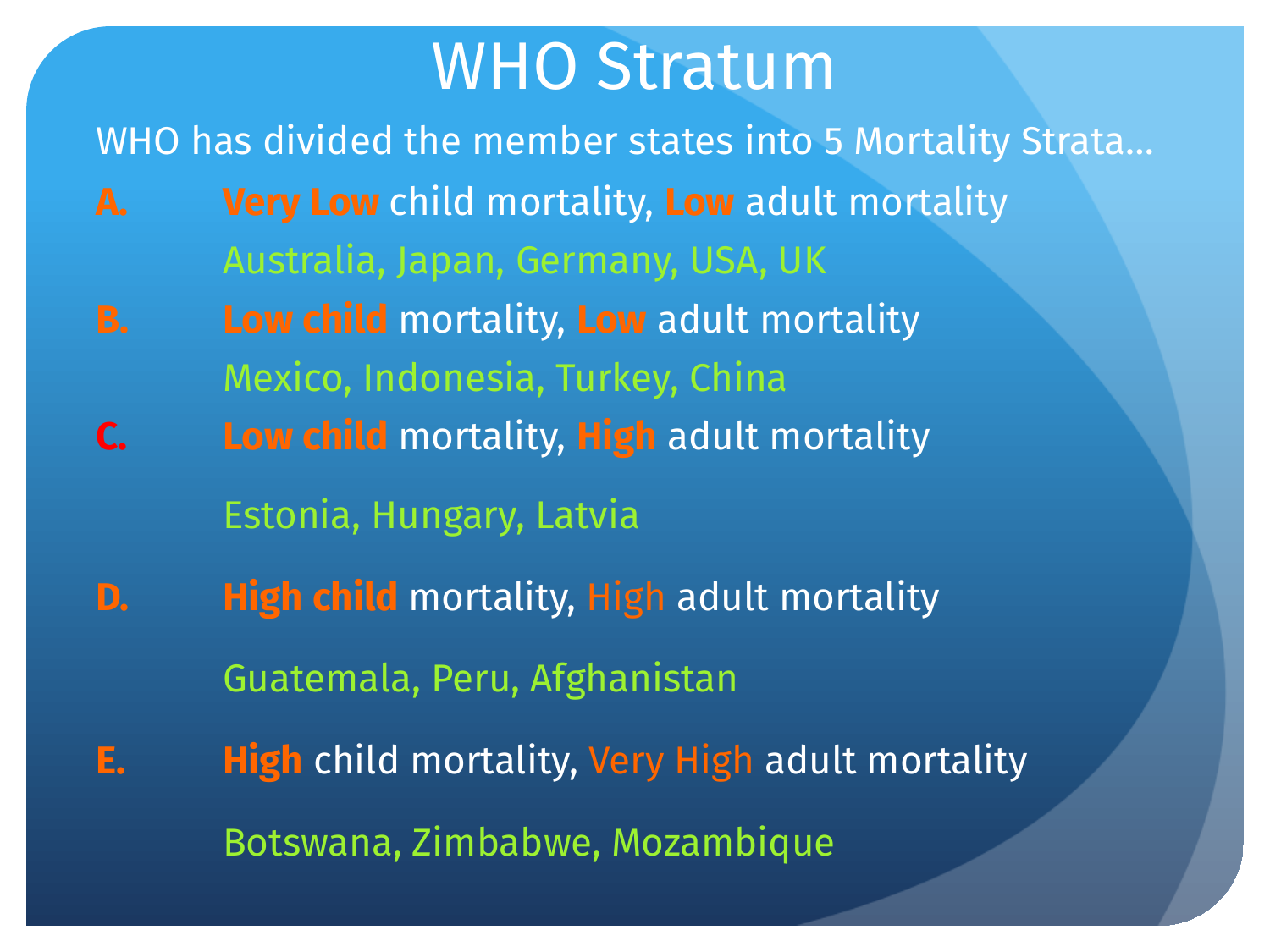

# WHO Stratum
WHO has divided the member states into 5 Mortality Strata…
A.	Very Low child mortality, Low adult mortality
	Australia, Japan, Germany, USA, UK
B.	Low child mortality, Low adult mortality
	Mexico, Indonesia, Turkey, China
C.	Low child mortality, High adult mortality
	Estonia, Hungary, Latvia
D.	High child mortality, High adult mortality
	Guatemala, Peru, Afghanistan
E.	High child mortality, Very High adult mortality
	Botswana, Zimbabwe, Mozambique